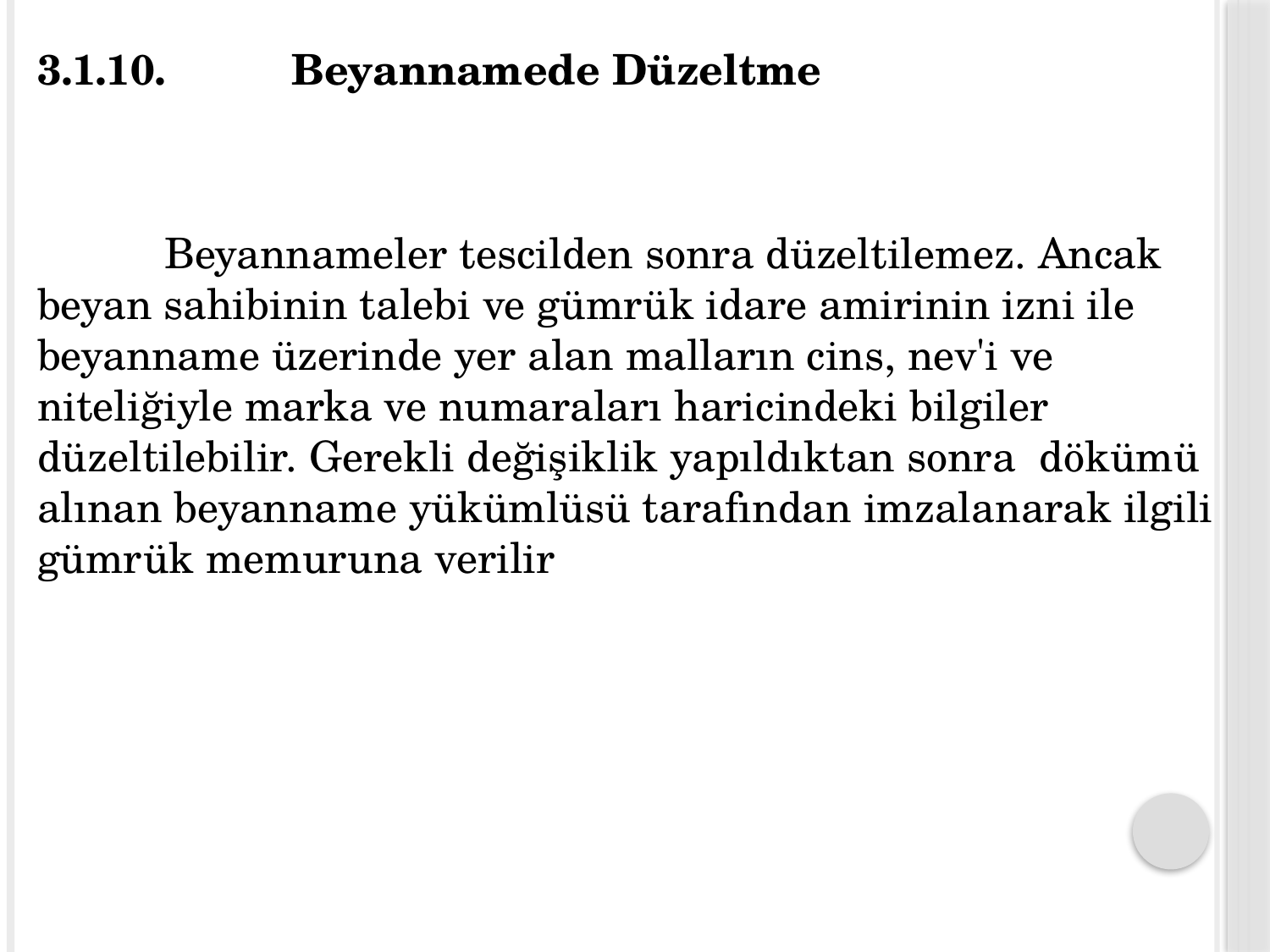

3.1.10.	Beyannamede Düzeltme

	Beyannameler tescilden sonra düzeltilemez. Ancak beyan sahibinin talebi ve gümrük idare amirinin izni ile beyanname üzerinde yer alan malların cins, nev'i ve niteliğiyle marka ve numaraları haricindeki bilgiler düzeltilebilir. Gerekli değişiklik yapıldıktan sonra  dökümü alınan beyanname yükümlüsü tarafından imzalanarak ilgili gümrük memuruna verilir